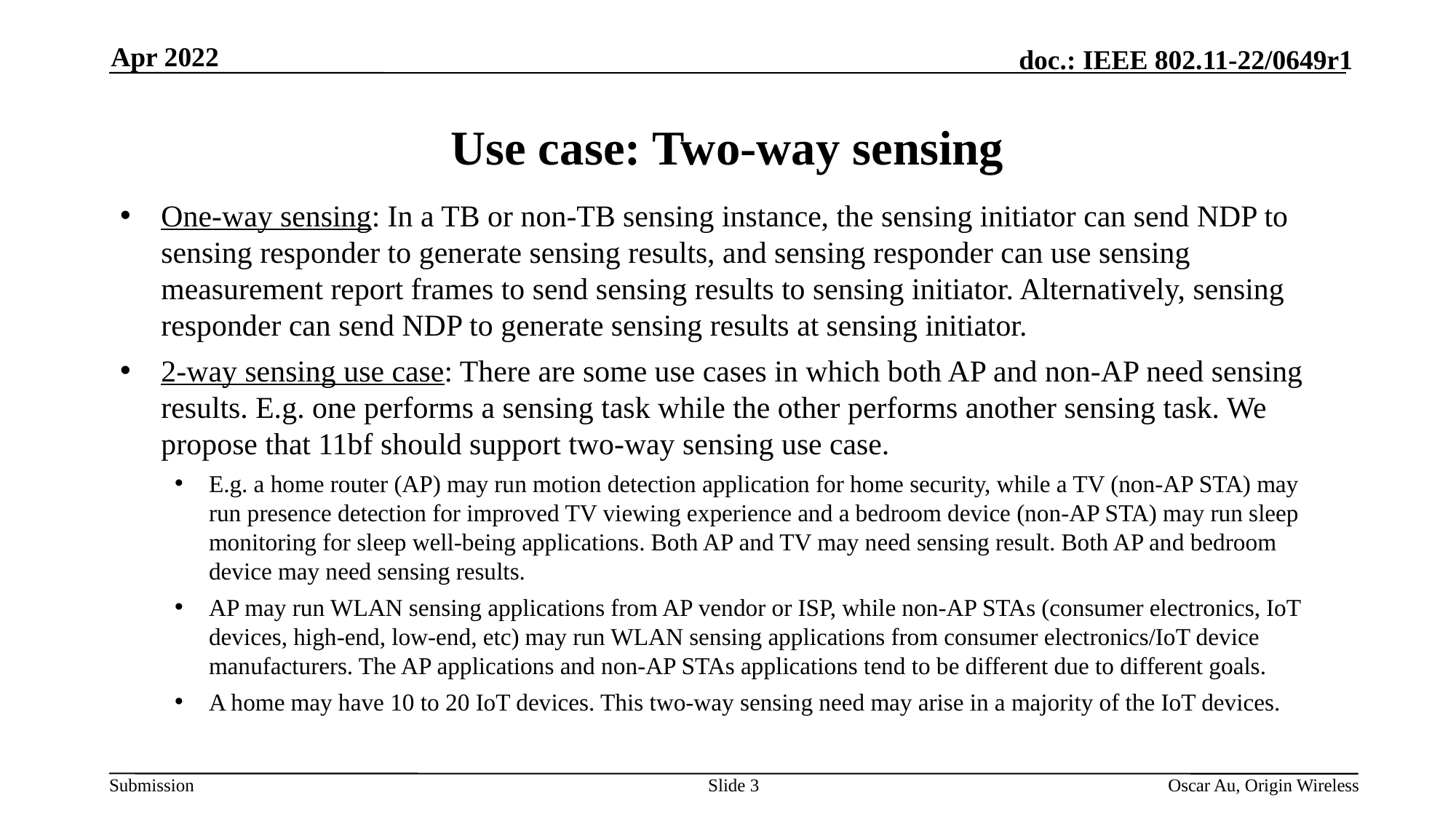

Apr 2022
# Use case: Two-way sensing
One-way sensing: In a TB or non-TB sensing instance, the sensing initiator can send NDP to sensing responder to generate sensing results, and sensing responder can use sensing measurement report frames to send sensing results to sensing initiator. Alternatively, sensing responder can send NDP to generate sensing results at sensing initiator.
2-way sensing use case: There are some use cases in which both AP and non-AP need sensing results. E.g. one performs a sensing task while the other performs another sensing task. We propose that 11bf should support two-way sensing use case.
E.g. a home router (AP) may run motion detection application for home security, while a TV (non-AP STA) may run presence detection for improved TV viewing experience and a bedroom device (non-AP STA) may run sleep monitoring for sleep well-being applications. Both AP and TV may need sensing result. Both AP and bedroom device may need sensing results.
AP may run WLAN sensing applications from AP vendor or ISP, while non-AP STAs (consumer electronics, IoT devices, high-end, low-end, etc) may run WLAN sensing applications from consumer electronics/IoT device manufacturers. The AP applications and non-AP STAs applications tend to be different due to different goals.
A home may have 10 to 20 IoT devices. This two-way sensing need may arise in a majority of the IoT devices.

Slide 3
Oscar Au, Origin Wireless